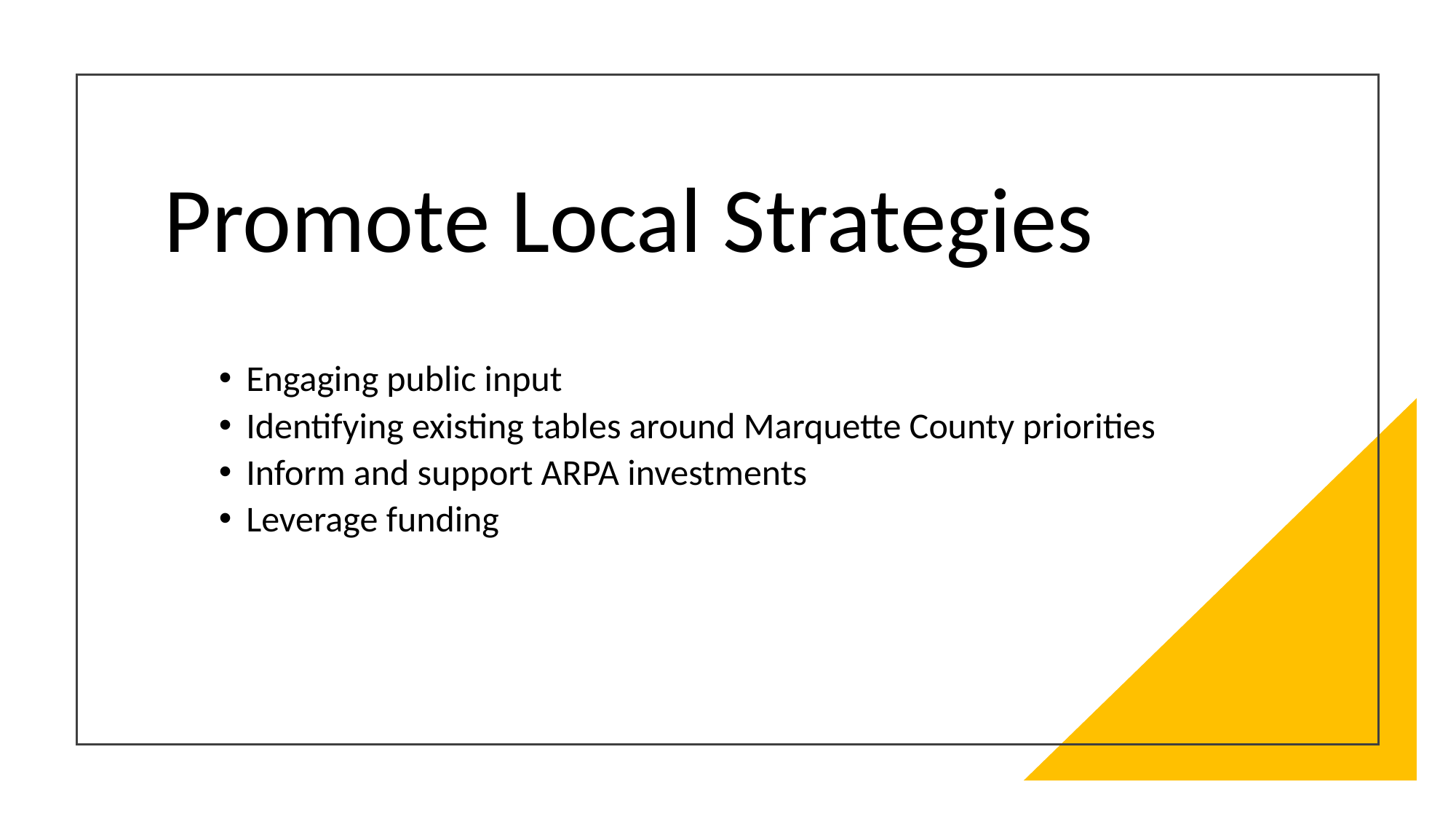

# Promote Local Strategies
Engaging public input
Identifying existing tables around Marquette County priorities
Inform and support ARPA investments
Leverage funding